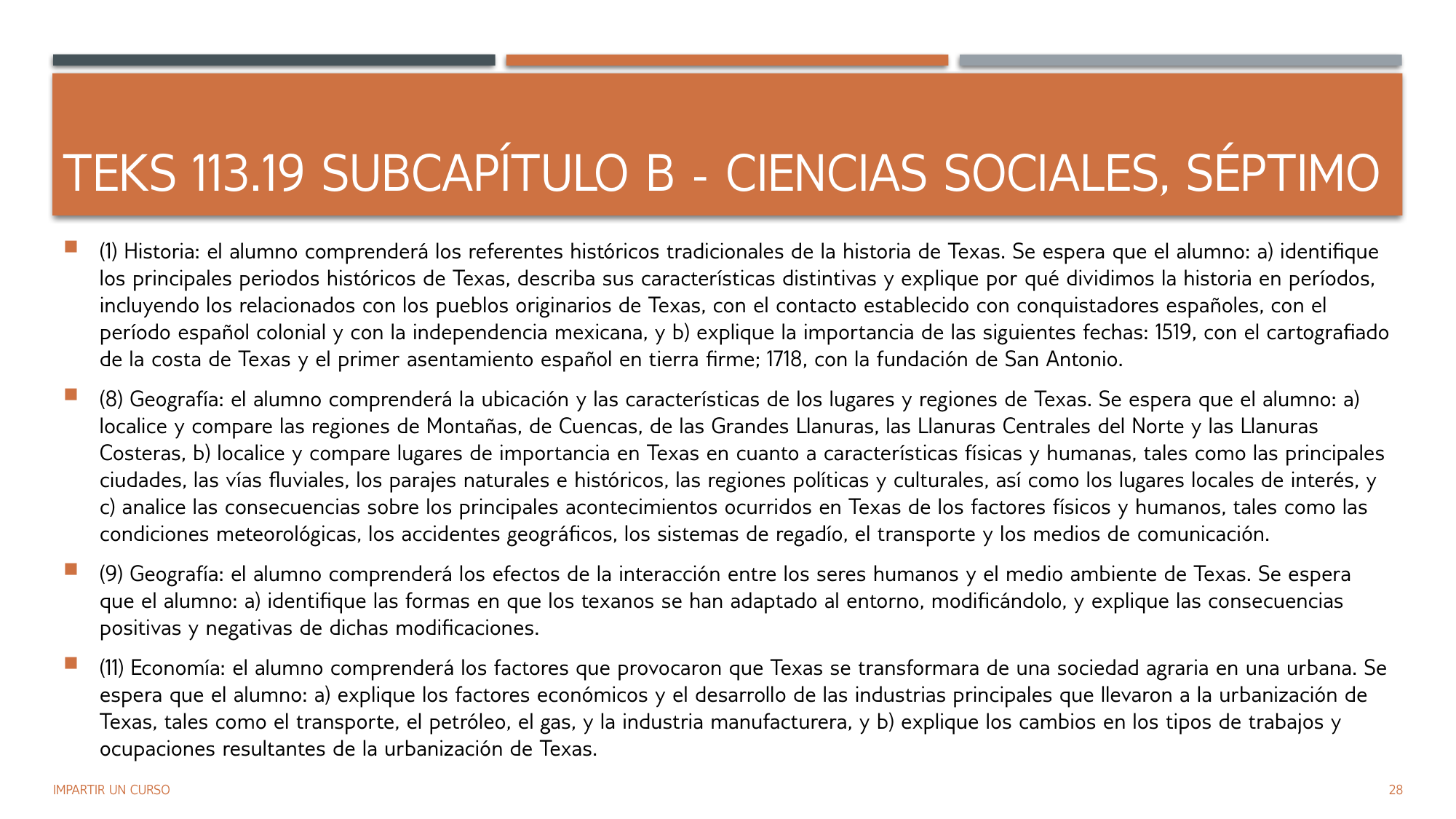

# TEKS 113.19 Subcapítulo B - Ciencias Sociales, séptimo
(1) Historia: el alumno comprenderá los referentes históricos tradicionales de la historia de Texas. Se espera que el alumno: a) identifique los principales periodos históricos de Texas, describa sus características distintivas y explique por qué dividimos la historia en períodos, incluyendo los relacionados con los pueblos originarios de Texas, con el contacto establecido con conquistadores españoles, con el período español colonial y con la independencia mexicana, y b) explique la importancia de las siguientes fechas: 1519, con el cartografiado de la costa de Texas y el primer asentamiento español en tierra firme; 1718, con la fundación de San Antonio.
(8) Geografía: el alumno comprenderá la ubicación y las características de los lugares y regiones de Texas. Se espera que el alumno: a) localice y compare las regiones de Montañas, de Cuencas, de las Grandes Llanuras, las Llanuras Centrales del Norte y las Llanuras Costeras, b) localice y compare lugares de importancia en Texas en cuanto a características físicas y humanas, tales como las principales ciudades, las vías fluviales, los parajes naturales e históricos, las regiones políticas y culturales, así como los lugares locales de interés, y c) analice las consecuencias sobre los principales acontecimientos ocurridos en Texas de los factores físicos y humanos, tales como las condiciones meteorológicas, los accidentes geográficos, los sistemas de regadío, el transporte y los medios de comunicación.
(9) Geografía: el alumno comprenderá los efectos de la interacción entre los seres humanos y el medio ambiente de Texas. Se espera que el alumno: a) identifique las formas en que los texanos se han adaptado al entorno, modificándolo, y explique las consecuencias positivas y negativas de dichas modificaciones.
(11) Economía: el alumno comprenderá los factores que provocaron que Texas se transformara de una sociedad agraria en una urbana. Se espera que el alumno: a) explique los factores económicos y el desarrollo de las industrias principales que llevaron a la urbanización de Texas, tales como el transporte, el petróleo, el gas, y la industria manufacturera, y b) explique los cambios en los tipos de trabajos y ocupaciones resultantes de la urbanización de Texas.
Impartir un curso
28